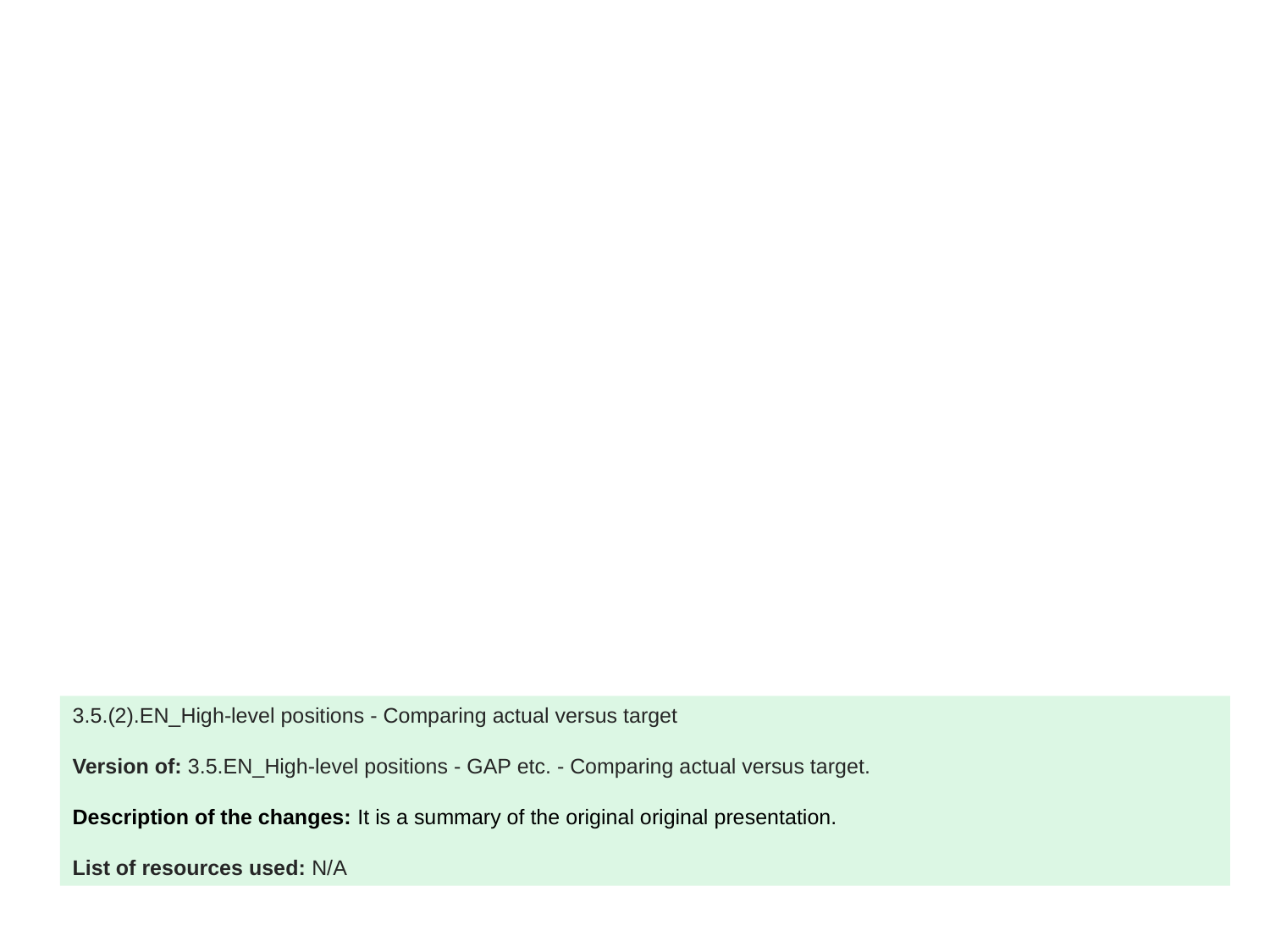

3.5.(2).EN_High-level positions - Comparing actual versus target

Version of: 3.5.EN_High-level positions - GAP etc. - Comparing actual versus target.
Description of the changes: It is a summary of the original original presentation.

List of resources used: N/A